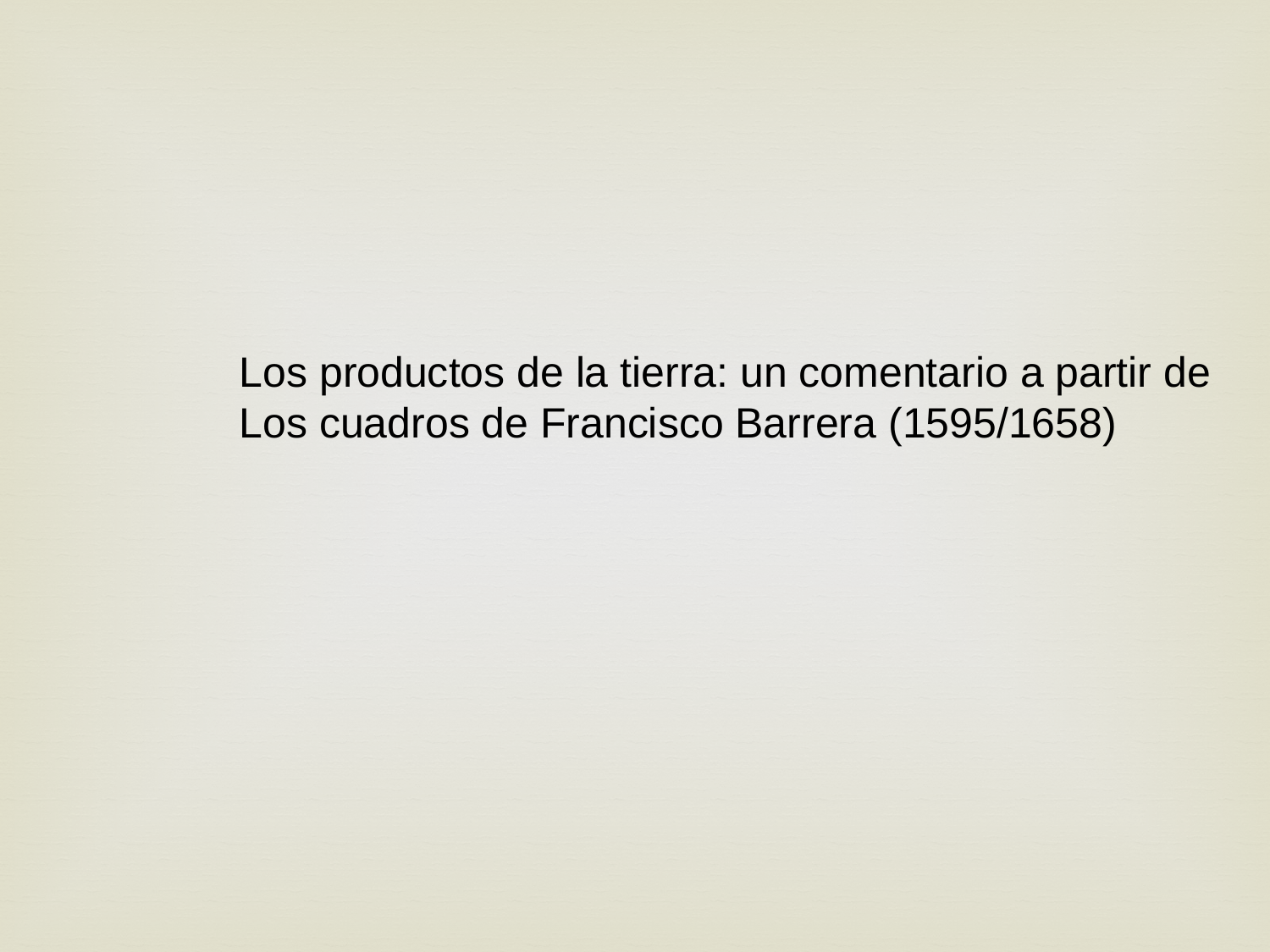

Los productos de la tierra: un comentario a partir de
Los cuadros de Francisco Barrera (1595/1658)